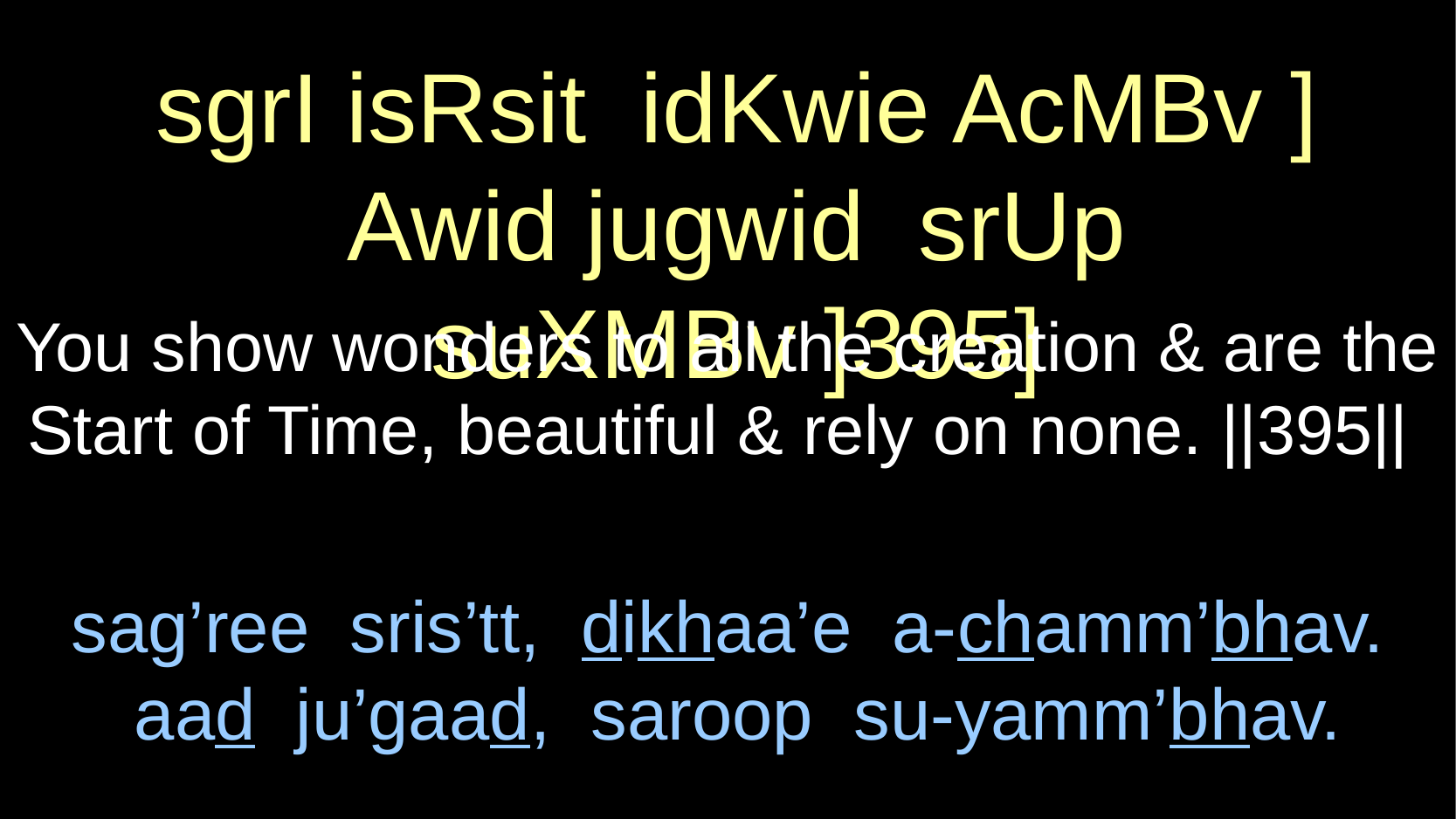

sgrI isRsit  idKwie AcMBv ]
Awid jugwid  srUp suXMBv ]395]
You show wonders to all the creation & are the Start of Time, beautiful & rely on none. ||395||
sag’ree  sris’tt,  dikhaa’e  a-chamm’bhav.
 aad  ju’gaad,  saroop  su-yamm’bhav.